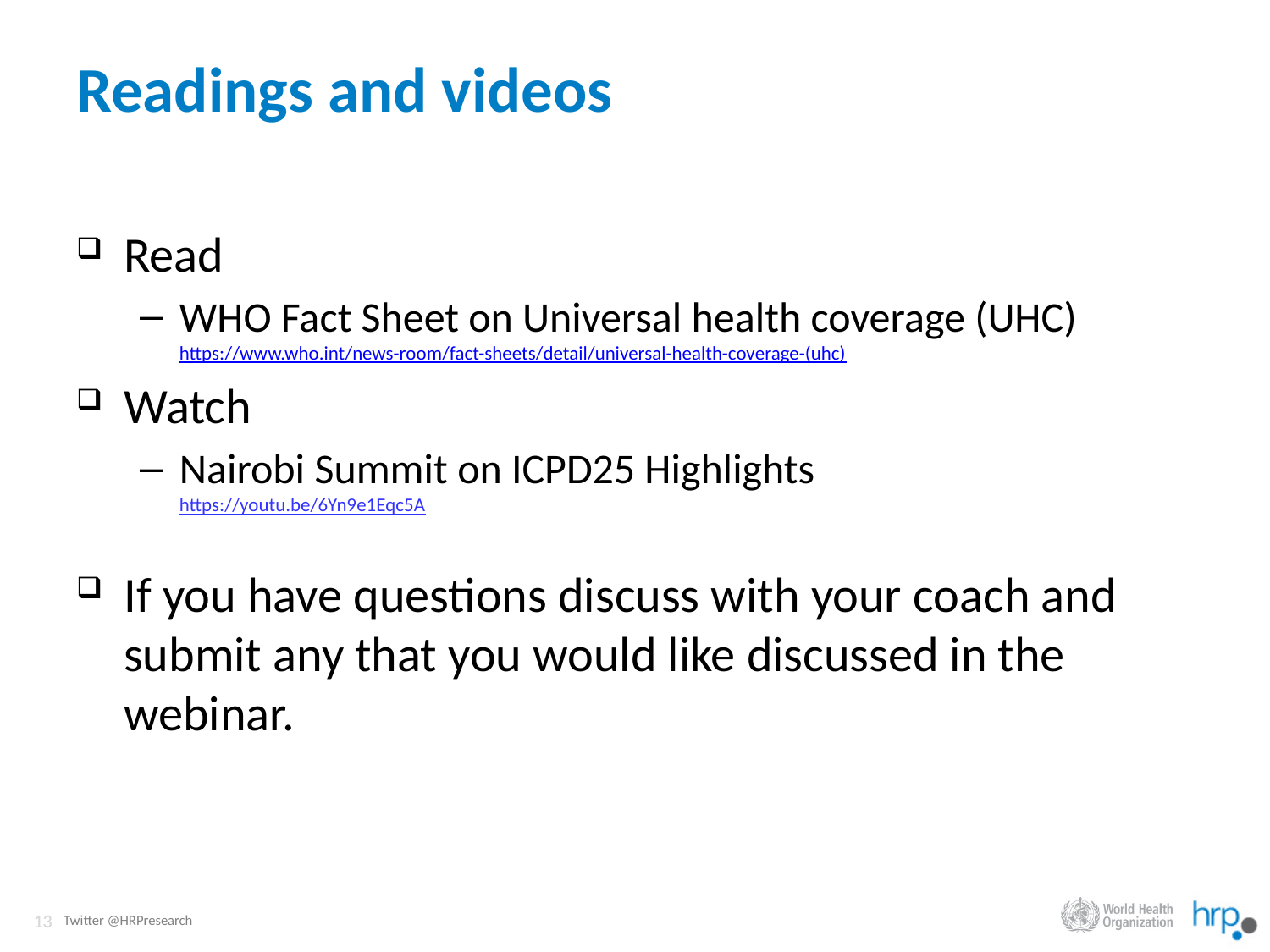

# Readings and videos
Read
WHO Fact Sheet on Universal health coverage (UHC) https://www.who.int/news-room/fact-sheets/detail/universal-health-coverage-(uhc)
Watch
Nairobi Summit on ICPD25 Highlights
https://youtu.be/6Yn9e1Eqc5A

If you have questions discuss with your coach and submit any that you would like discussed in the webinar.